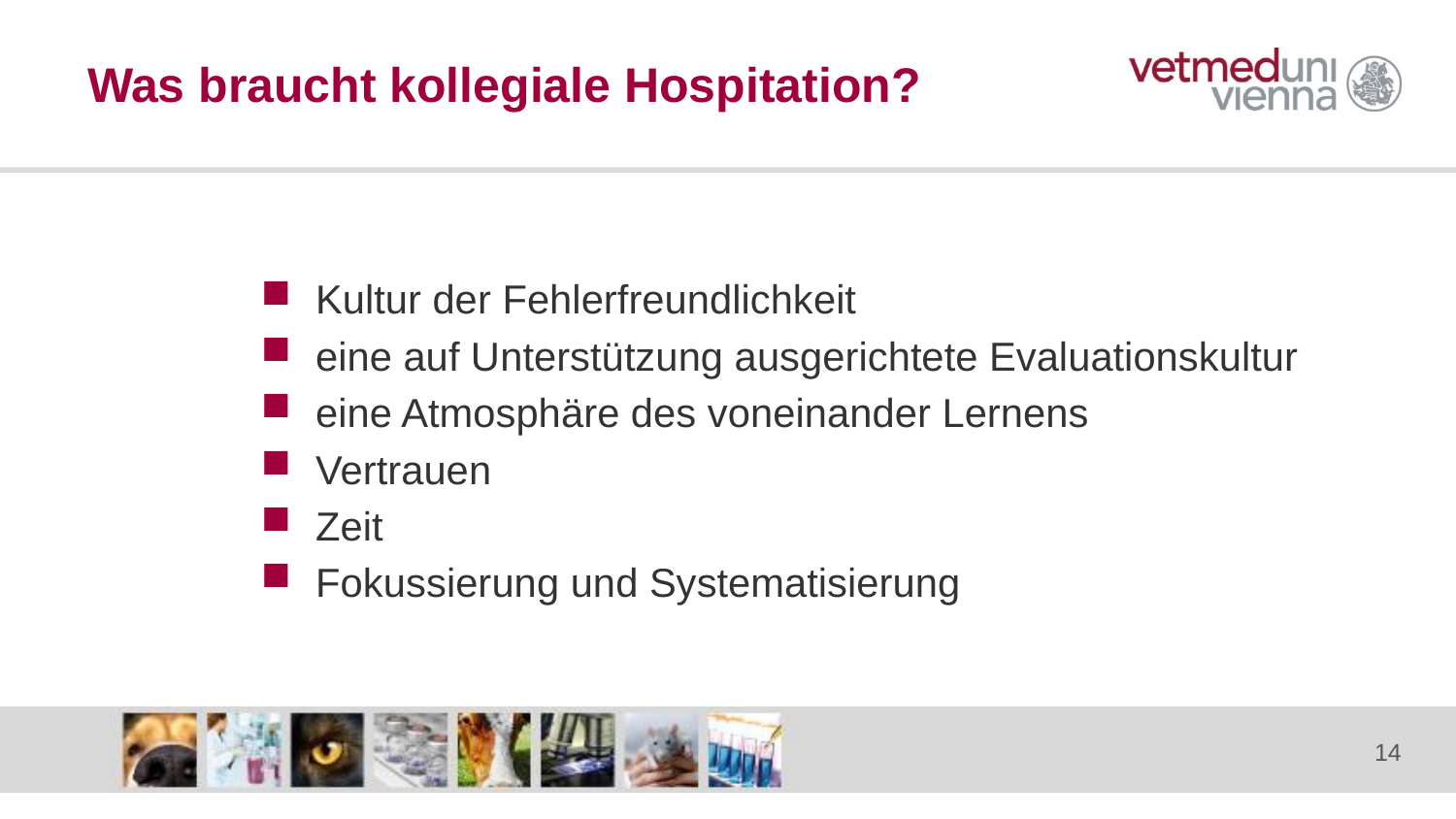

# Was braucht kollegiale Hospitation?
Kultur der Fehlerfreundlichkeit
eine auf Unterstützung ausgerichtete Evaluationskultur
eine Atmosphäre des voneinander Lernens
Vertrauen
Zeit
Fokussierung und Systematisierung

14